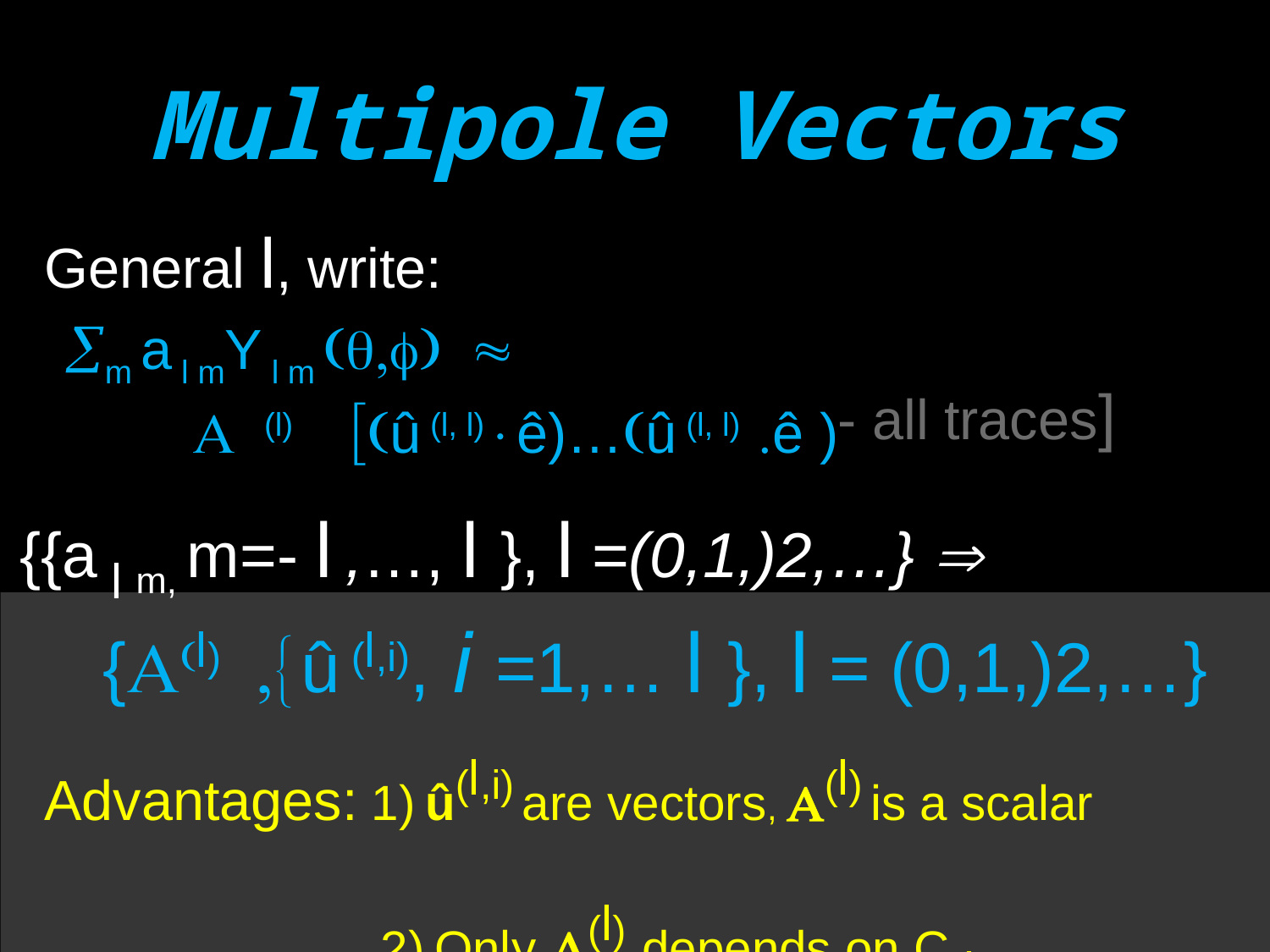

# Multipole Vectors
General l, write:
∑m a l mY l m (θ,φ) ≈
	Α (l)  [(û (l, l)⋅ê)…(û (l, l)  .ê )
- all traces]
{{a l m, m=- l ,…, l }, l =(0,1,)2,…} ⇒
      {Α(l) ,{û (l,i), i =1,… l }, l = (0,1,)2,…}
Advantages: 1) û(l,i) are vectors, Α(l) is a scalar
		      2) Only Α(l)  depends on C l